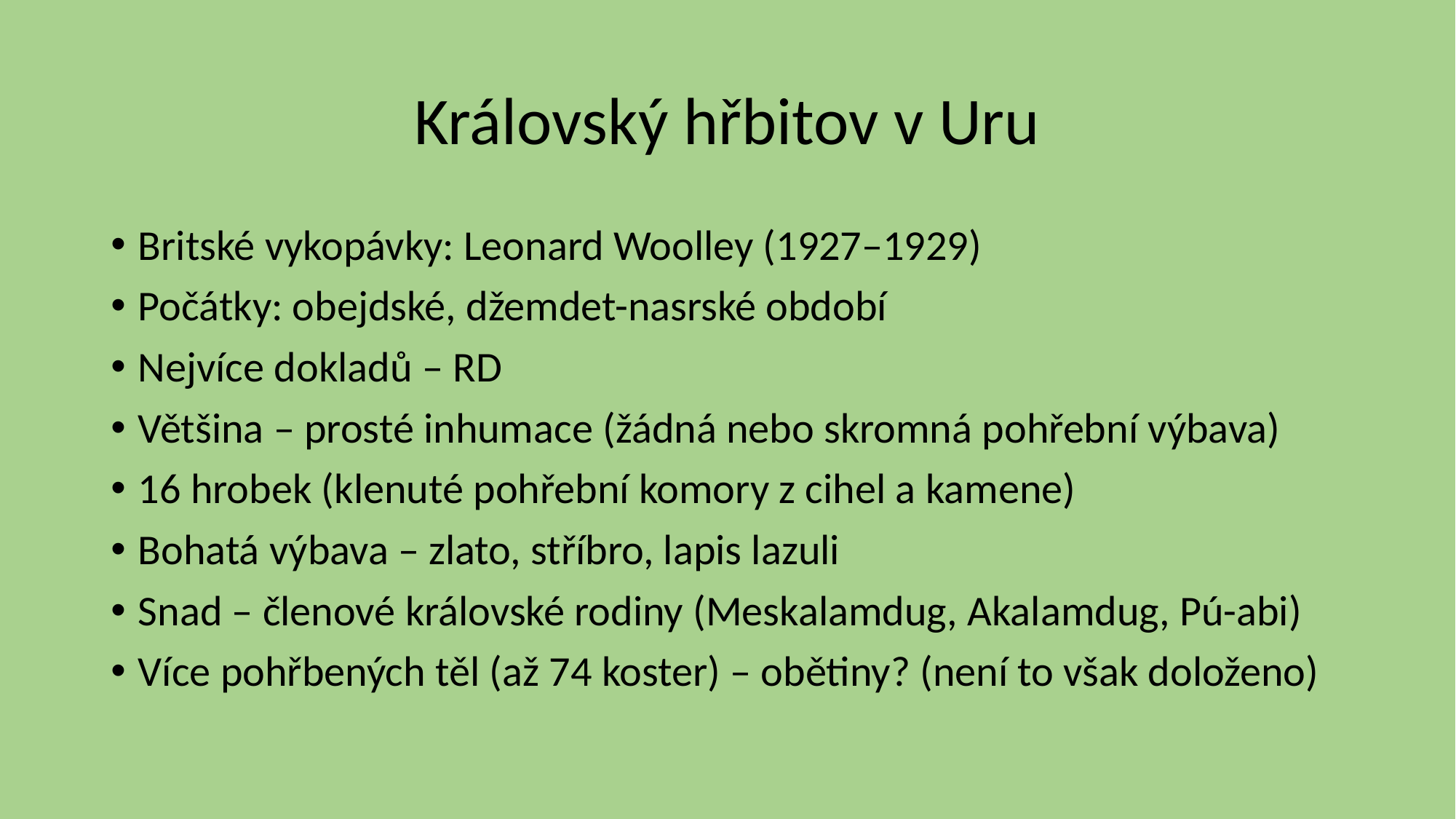

# Královský hřbitov v Uru
Britské vykopávky: Leonard Woolley (1927–1929)
Počátky: obejdské, džemdet-nasrské období
Nejvíce dokladů – RD
Většina – prosté inhumace (žádná nebo skromná pohřební výbava)
16 hrobek (klenuté pohřební komory z cihel a kamene)
Bohatá výbava – zlato, stříbro, lapis lazuli
Snad – členové královské rodiny (Meskalamdug, Akalamdug, Pú-abi)
Více pohřbených těl (až 74 koster) – obětiny? (není to však doloženo)